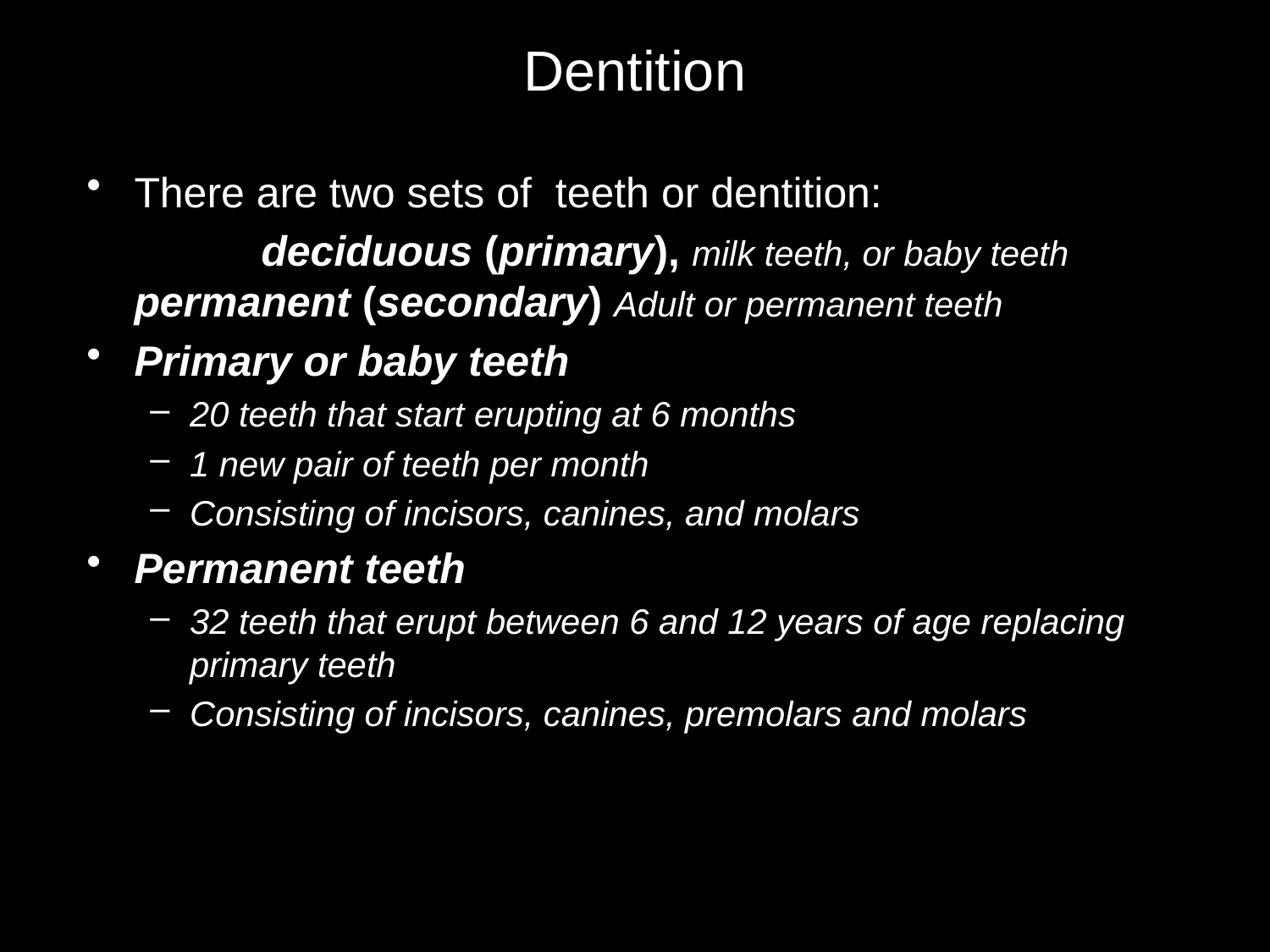

Dentition
There are two sets of  teeth or dentition:
		deciduous (primary), milk teeth, or baby teeth 	permanent (secondary) Adult or permanent teeth
Primary or baby teeth
20 teeth that start erupting at 6 months
1 new pair of teeth per month
Consisting of incisors, canines, and molars
Permanent teeth
32 teeth that erupt between 6 and 12 years of age replacing primary teeth
Consisting of incisors, canines, premolars and molars